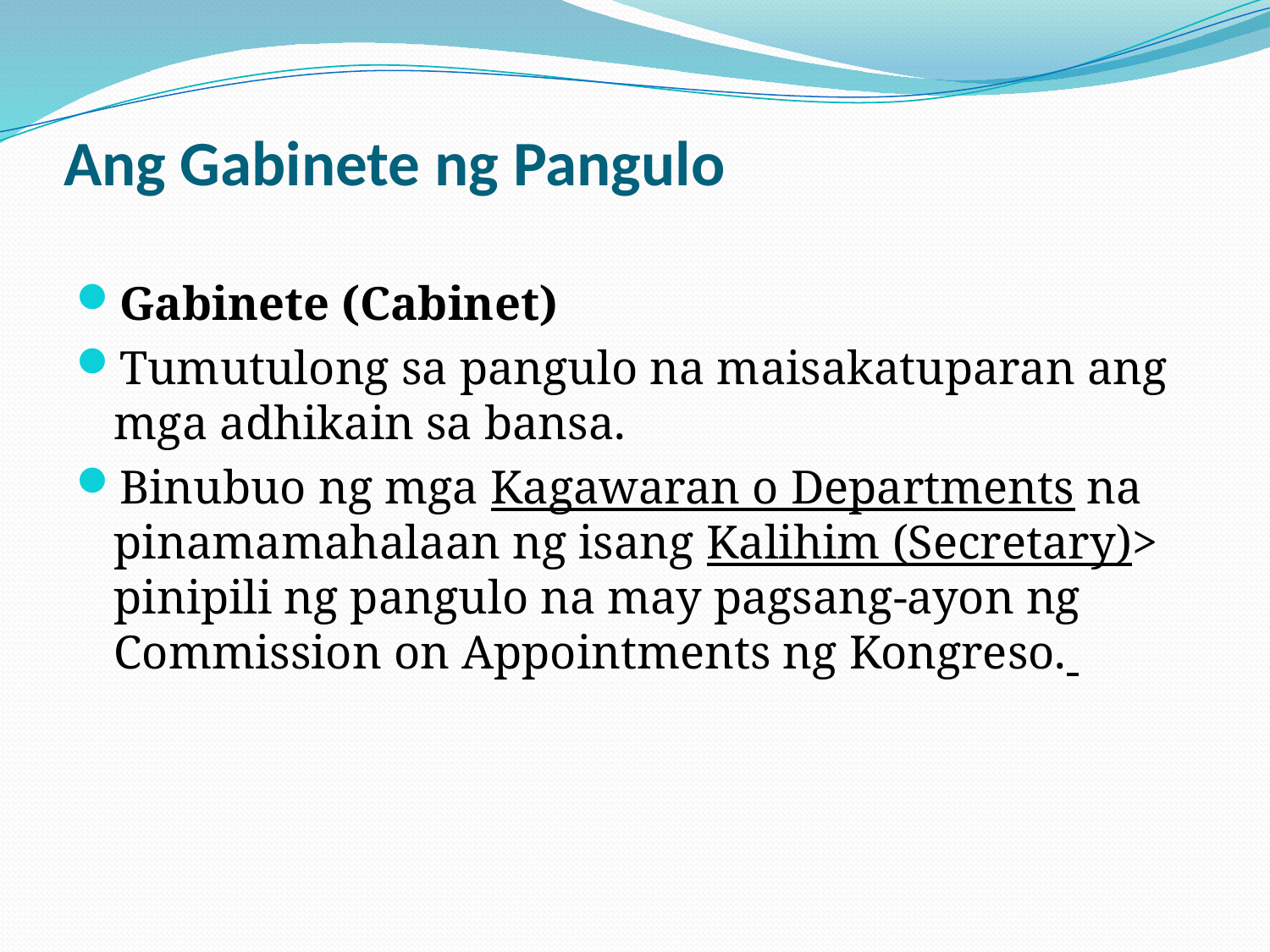

# Ang Gabinete ng Pangulo
Gabinete (Cabinet)
Tumutulong sa pangulo na maisakatuparan ang mga adhikain sa bansa.
Binubuo ng mga Kagawaran o Departments na pinamamahalaan ng isang Kalihim (Secretary)> pinipili ng pangulo na may pagsang-ayon ng Commission on Appointments ng Kongreso.